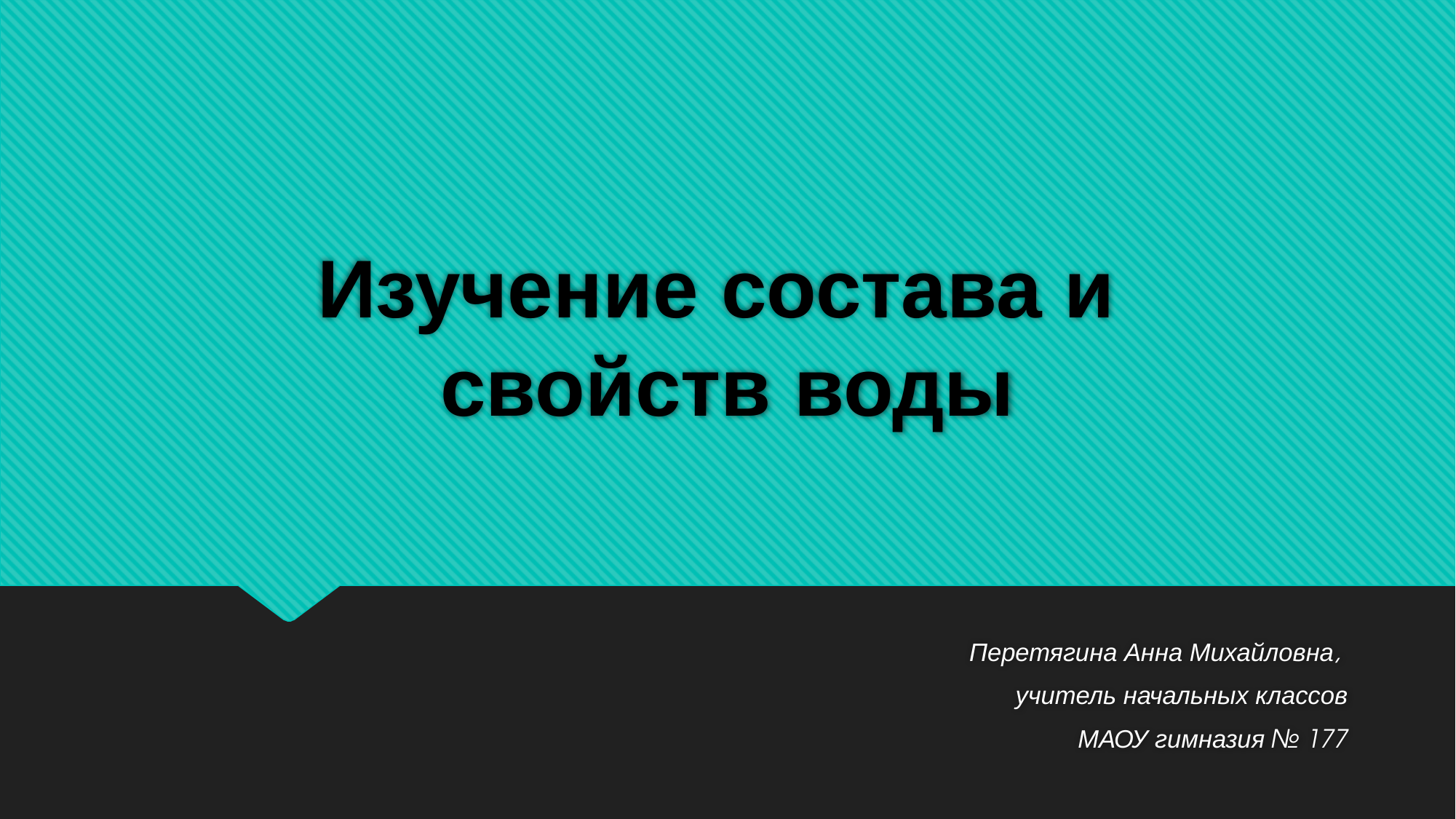

# Изучение состава и свойств воды
Перетягина Анна Михайловна,
учитель начальных классов
МАОУ гимназия № 177